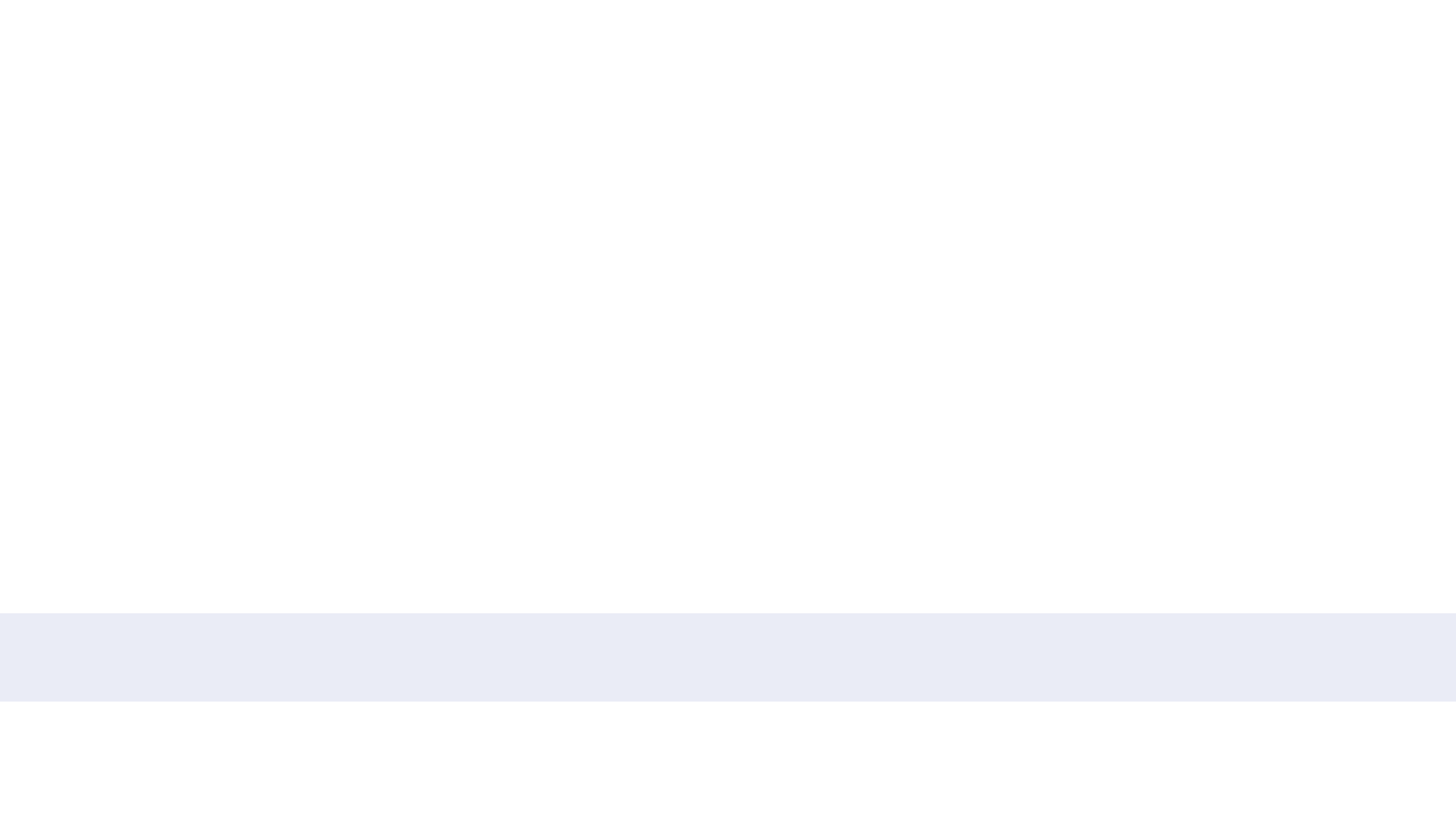

10.	If a book costs $12 and you give the cashier $20, how much change will you get back?
•	A) $6
•	B) $7
•	C) $8
•	D) $9
•